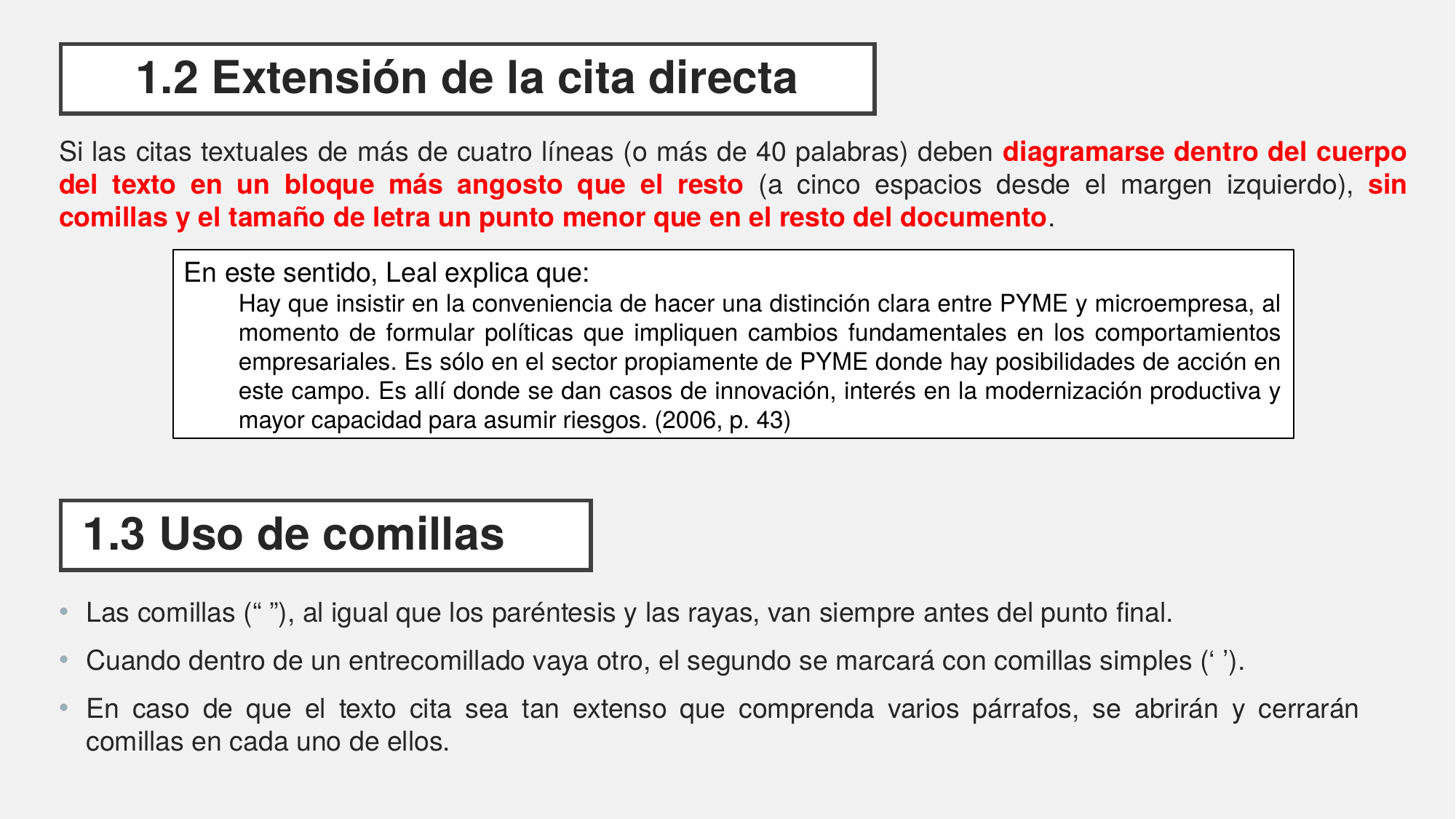

# 1.2 Extensión de la cita directa
Si las citas textuales de más de cuatro líneas (o más de 40 palabras) deben diagramarse dentro del cuerpo del texto en un bloque más angosto que el resto (a cinco espacios desde el margen izquierdo), sin comillas y el tamaño de letra un punto menor que en el resto del documento.
En este sentido, Leal explica que:
Hay que insistir en la conveniencia de hacer una distinción clara entre PYME y microempresa, al momento de formular políticas que impliquen cambios fundamentales en los comportamientos empresariales. Es sólo en el sector propiamente de PYME donde hay posibilidades de acción en este campo. Es allí donde se dan casos de innovación, interés en la modernización productiva y mayor capacidad para asumir riesgos. (2006, p. 43)
1.3 Uso de comillas
Las comillas (“ ”), al igual que los paréntesis y las rayas, van siempre antes del punto final.
Cuando dentro de un entrecomillado vaya otro, el segundo se marcará con comillas simples (‘ ’).
En caso de que el texto cita sea tan extenso que comprenda varios párrafos, se abrirán y cerrarán comillas en cada uno de ellos.